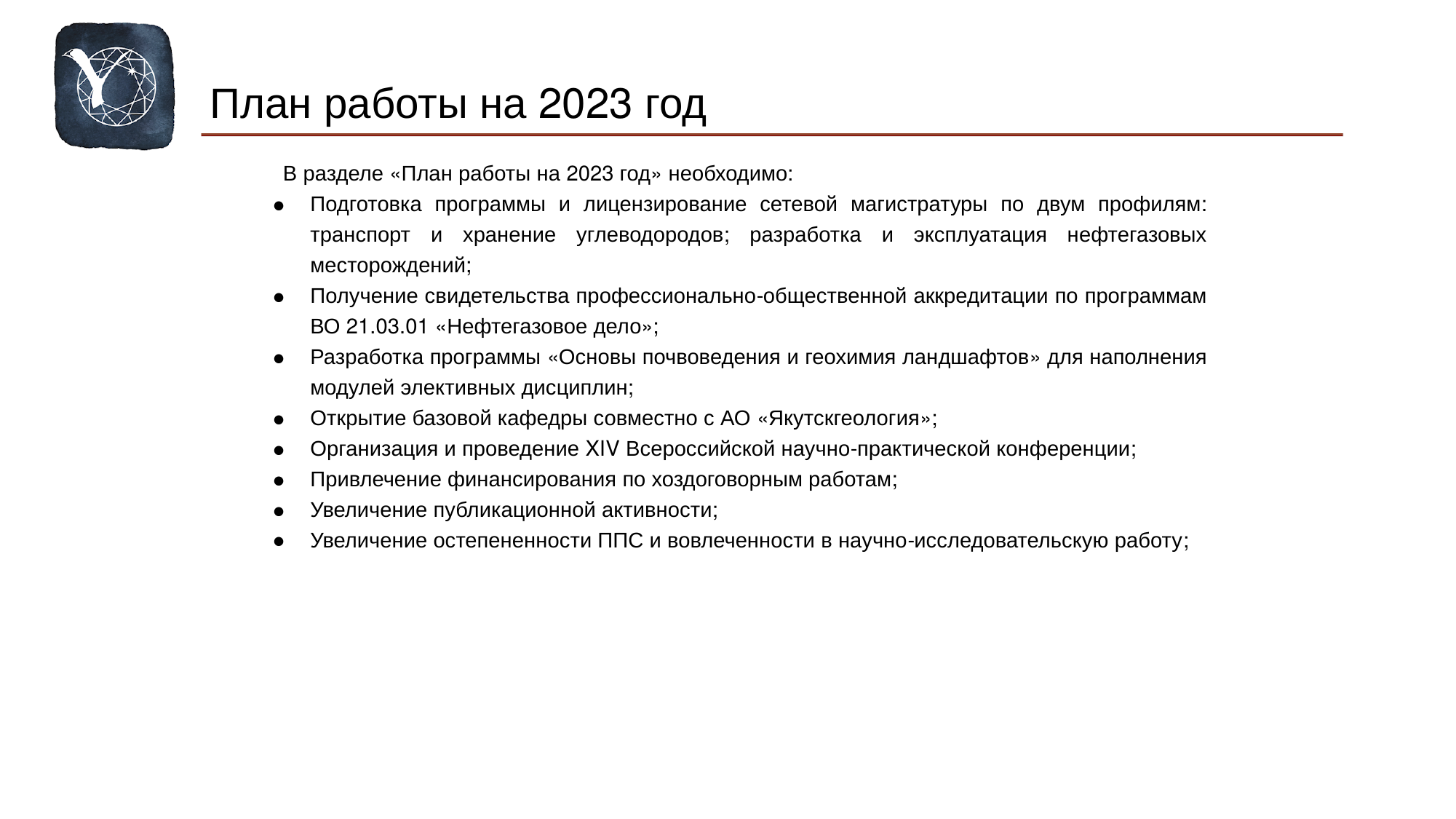

План работы на 2023 год
В разделе «План работы на 2023 год» необходимо:
Подготовка программы и лицензирование сетевой магистратуры по двум профилям: транспорт и хранение углеводородов; разработка и эксплуатация нефтегазовых месторождений;
Получение свидетельства профессионально-общественной аккредитации по программам ВО 21.03.01 «Нефтегазовое дело»;
Разработка программы «Основы почвоведения и геохимия ландшафтов» для наполнения модулей элективных дисциплин;
Открытие базовой кафедры совместно с АО «Якутскгеология»;
Организация и проведение XIV Всероссийской научно-практической конференции;
Привлечение финансирования по хоздоговорным работам;
Увеличение публикационной активности;
Увеличение остепененности ППС и вовлеченности в научно-исследовательскую работу;